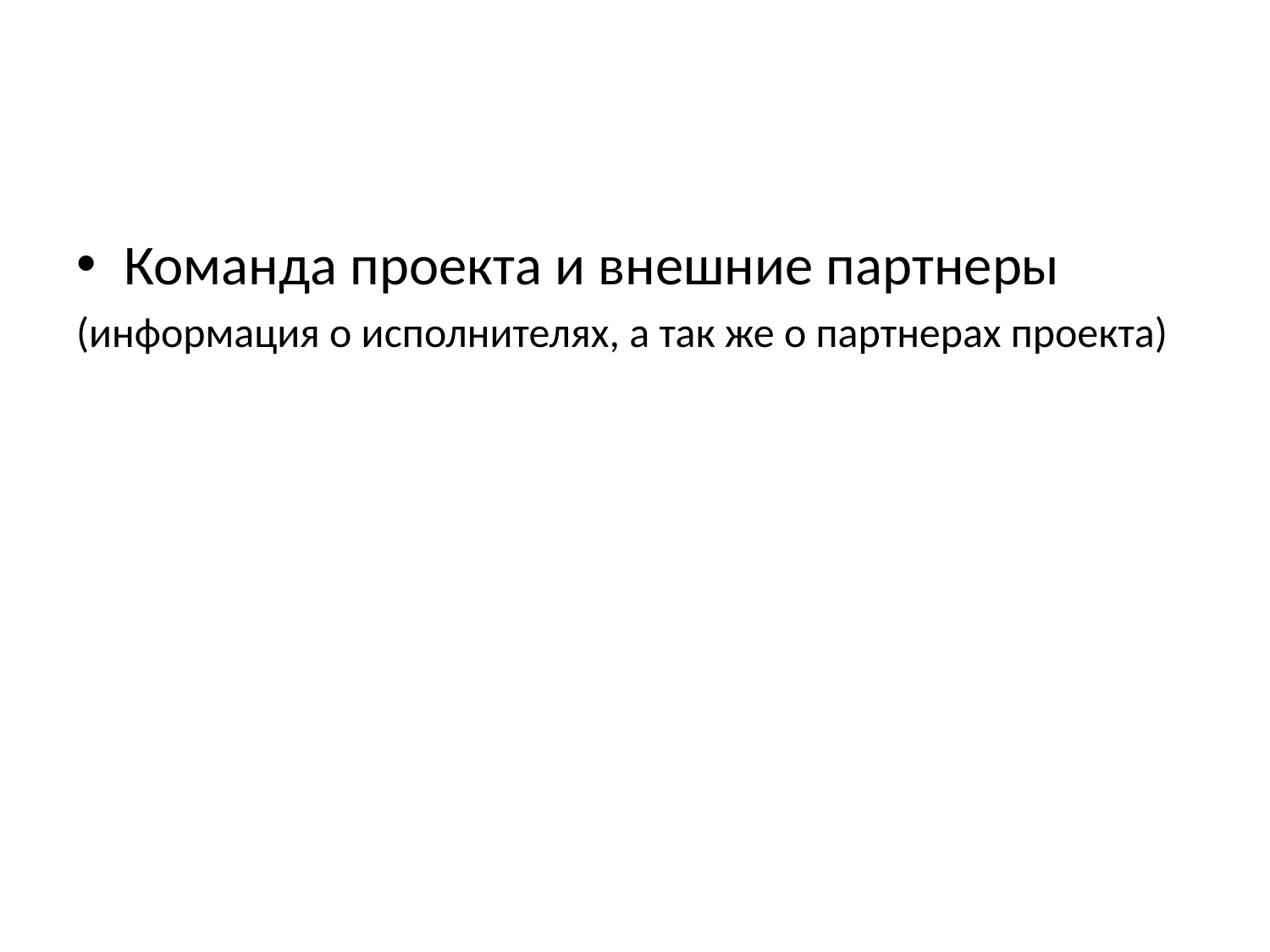

#
Команда проекта и внешние партнеры
(информация о исполнителях, а так же о партнерах проекта)